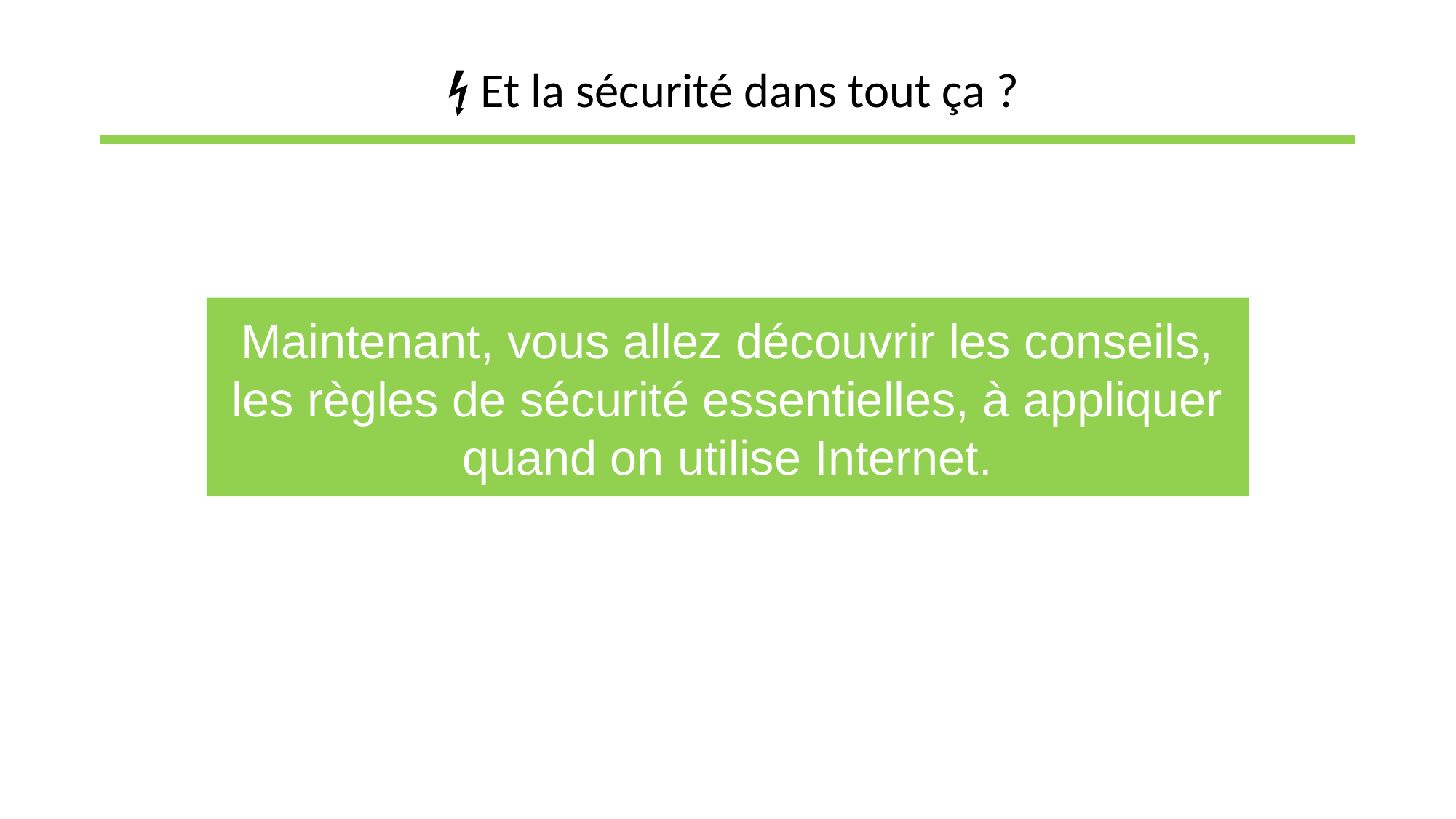

# ⚡ Et la sécurité dans tout ça ?
Maintenant, vous allez découvrir les conseils, les règles de sécurité essentielles, à appliquer quand on utilise Internet.